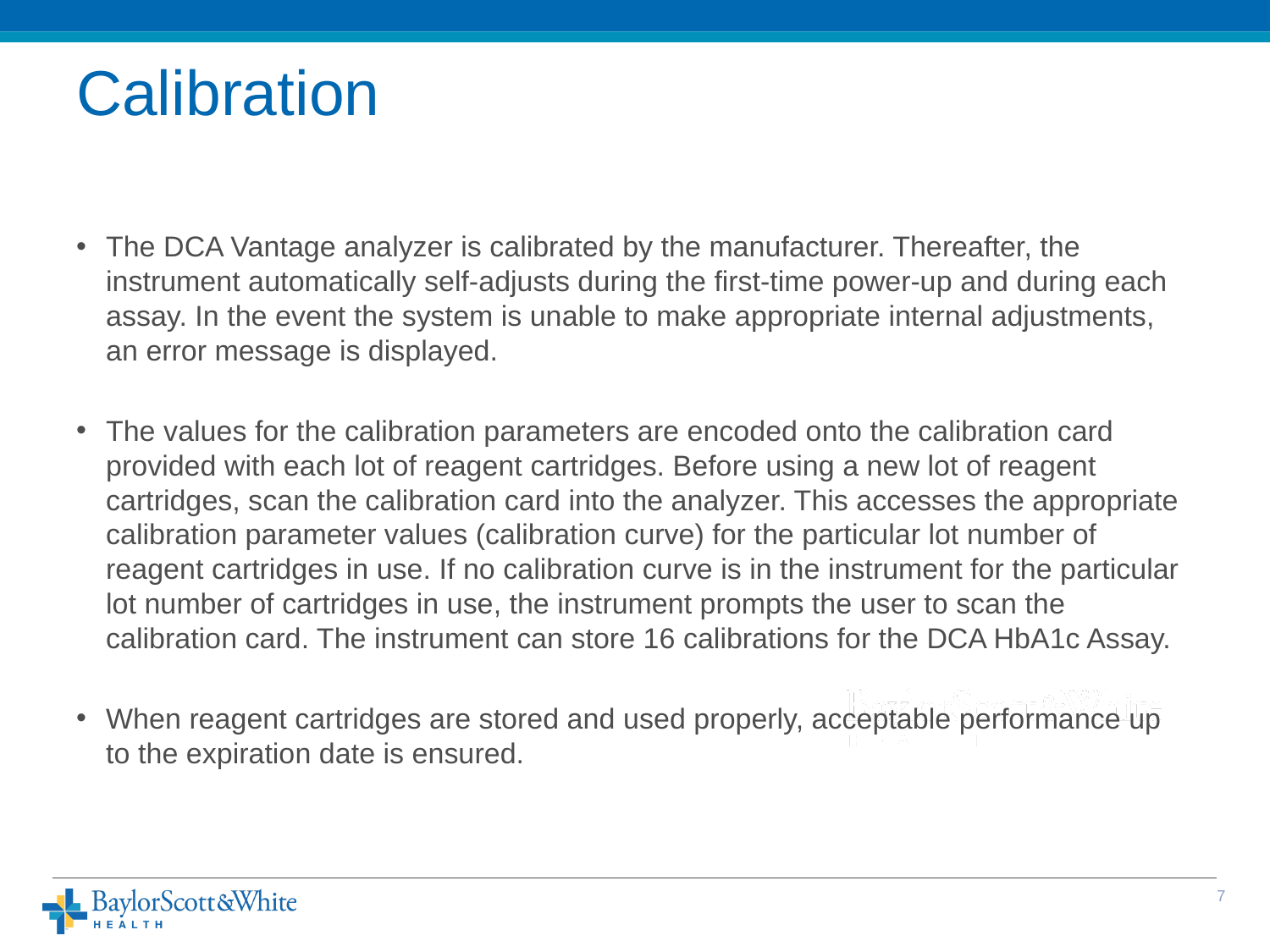

# Calibration
The DCA Vantage analyzer is calibrated by the manufacturer. Thereafter, the instrument automatically self-adjusts during the first-time power-up and during each assay. In the event the system is unable to make appropriate internal adjustments, an error message is displayed.

The values for the calibration parameters are encoded onto the calibration card provided with each lot of reagent cartridges. Before using a new lot of reagent cartridges, scan the calibration card into the analyzer. This accesses the appropriate calibration parameter values (calibration curve) for the particular lot number of reagent cartridges in use. If no calibration curve is in the instrument for the particular lot number of cartridges in use, the instrument prompts the user to scan the calibration card. The instrument can store 16 calibrations for the DCA HbA1c Assay.

When reagent cartridges are stored and used properly, acceptable performance up to the expiration date is ensured.
7